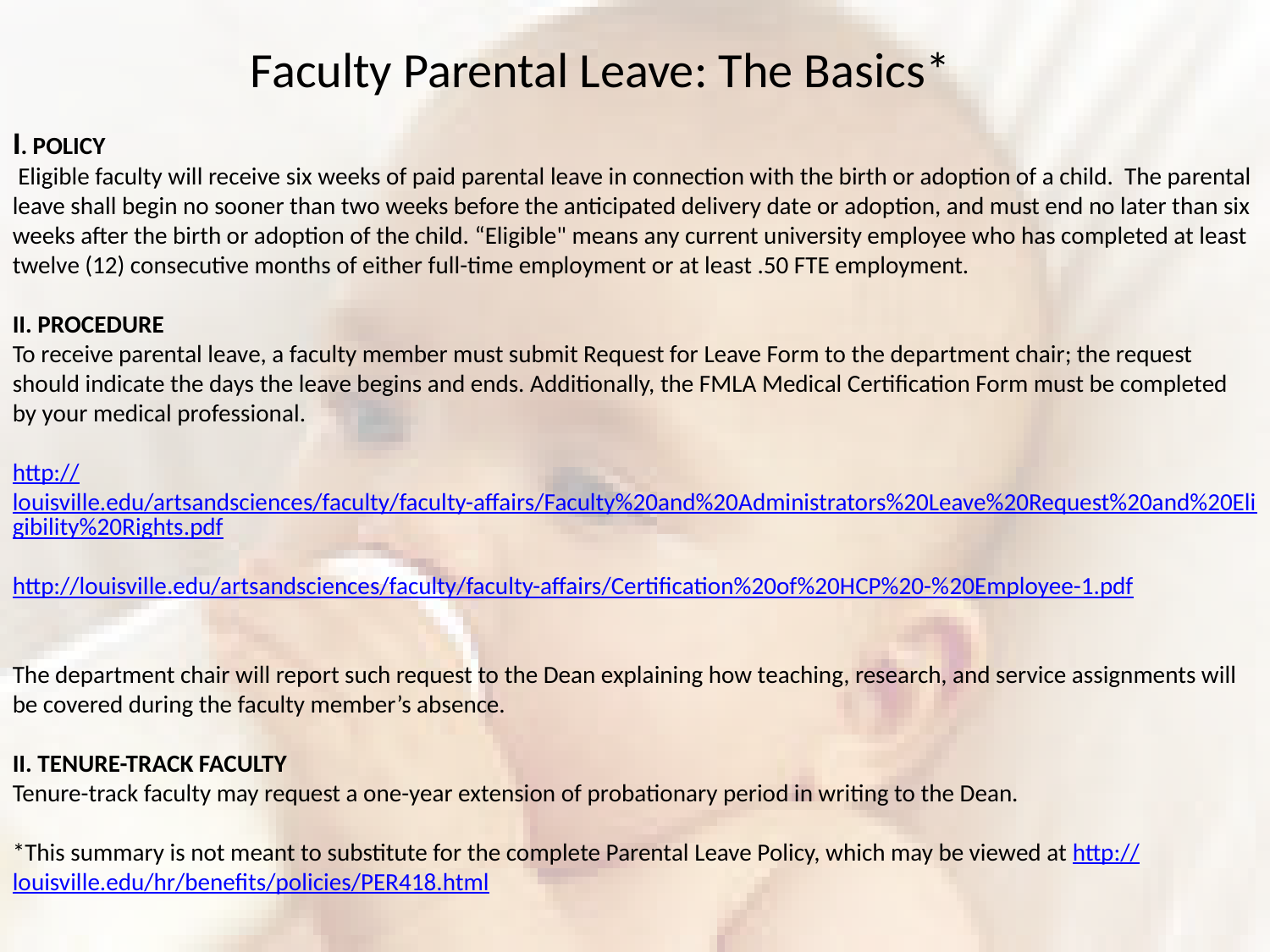

Faculty Parental Leave: The Basics*
I. POLICY
 Eligible faculty will receive six weeks of paid parental leave in connection with the birth or adoption of a child.  The parental leave shall begin no sooner than two weeks before the anticipated delivery date or adoption, and must end no later than six weeks after the birth or adoption of the child. “Eligible" means any current university employee who has completed at least twelve (12) consecutive months of either full-time employment or at least .50 FTE employment.

II. PROCEDURE
To receive parental leave, a faculty member must submit Request for Leave Form to the department chair; the request should indicate the days the leave begins and ends. Additionally, the FMLA Medical Certification Form must be completed by your medical professional.

http://louisville.edu/artsandsciences/faculty/faculty-affairs/Faculty%20and%20Administrators%20Leave%20Request%20and%20Eligibility%20Rights.pdf

http://louisville.edu/artsandsciences/faculty/faculty-affairs/Certification%20of%20HCP%20-%20Employee-1.pdf

The department chair will report such request to the Dean explaining how teaching, research, and service assignments will be covered during the faculty member’s absence.

II. TENURE-TRACK FACULTY
Tenure-track faculty may request a one-year extension of probationary period in writing to the Dean.

*This summary is not meant to substitute for the complete Parental Leave Policy, which may be viewed at http://louisville.edu/hr/benefits/policies/PER418.html